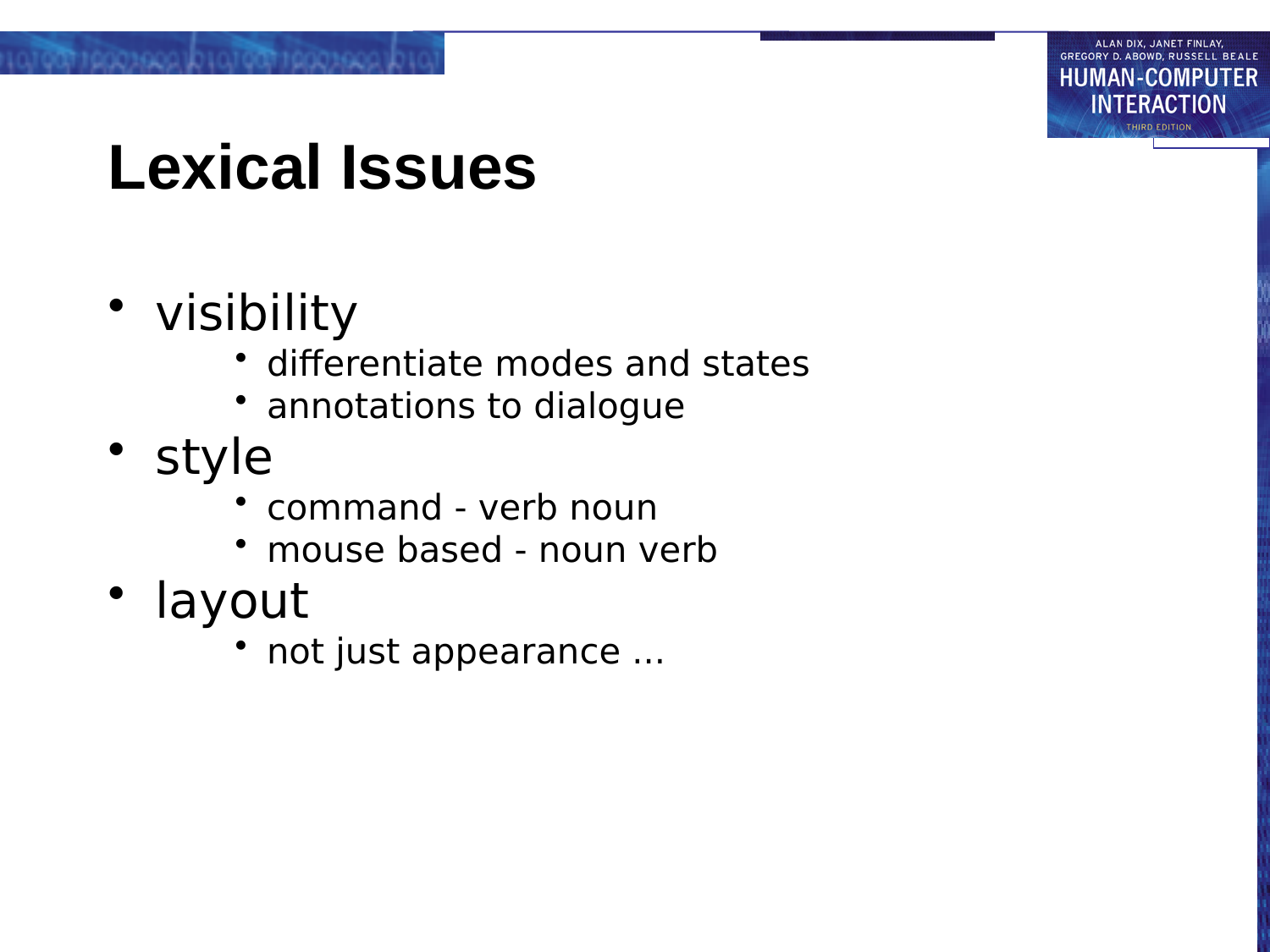

# Lexical Issues
visibility
differentiate modes and states
annotations to dialogue
style
command - verb noun
mouse based - noun verb
layout
not just appearance ...